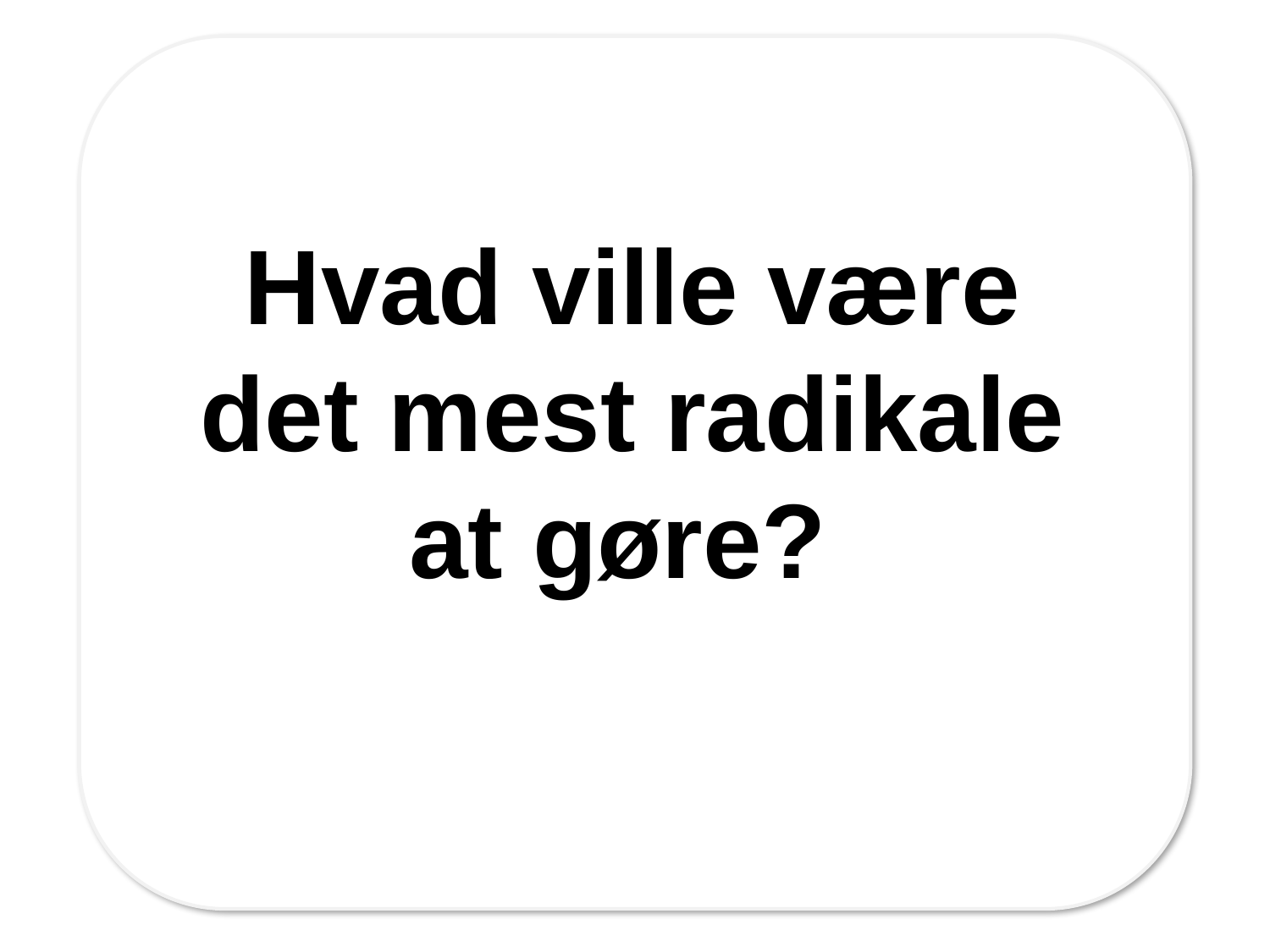

Hvad ville være det mest radikale at gøre?